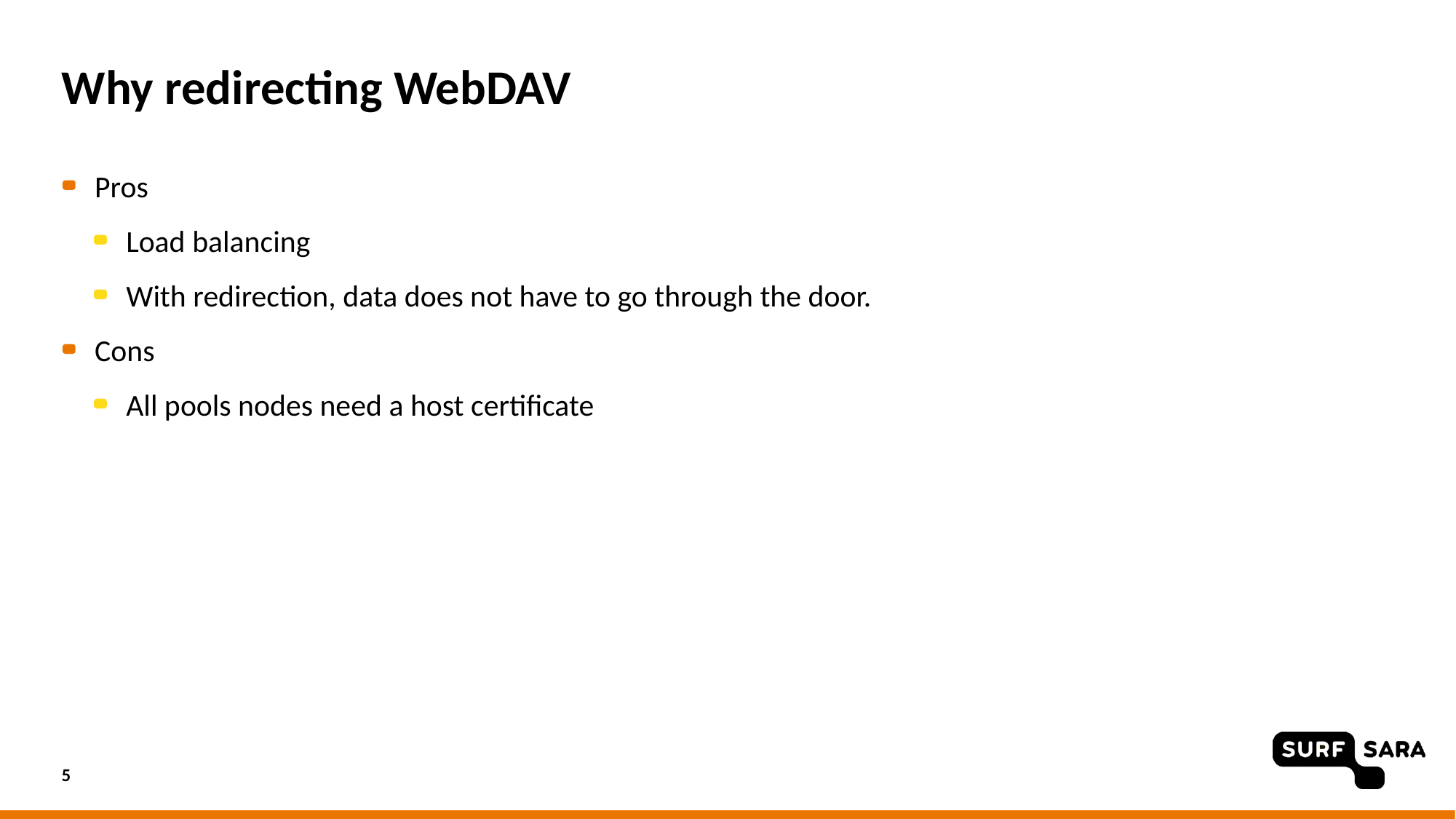

# Why redirecting WebDAV
Pros
Load balancing
With redirection, data does not have to go through the door.
Cons
All pools nodes need a host certificate
5